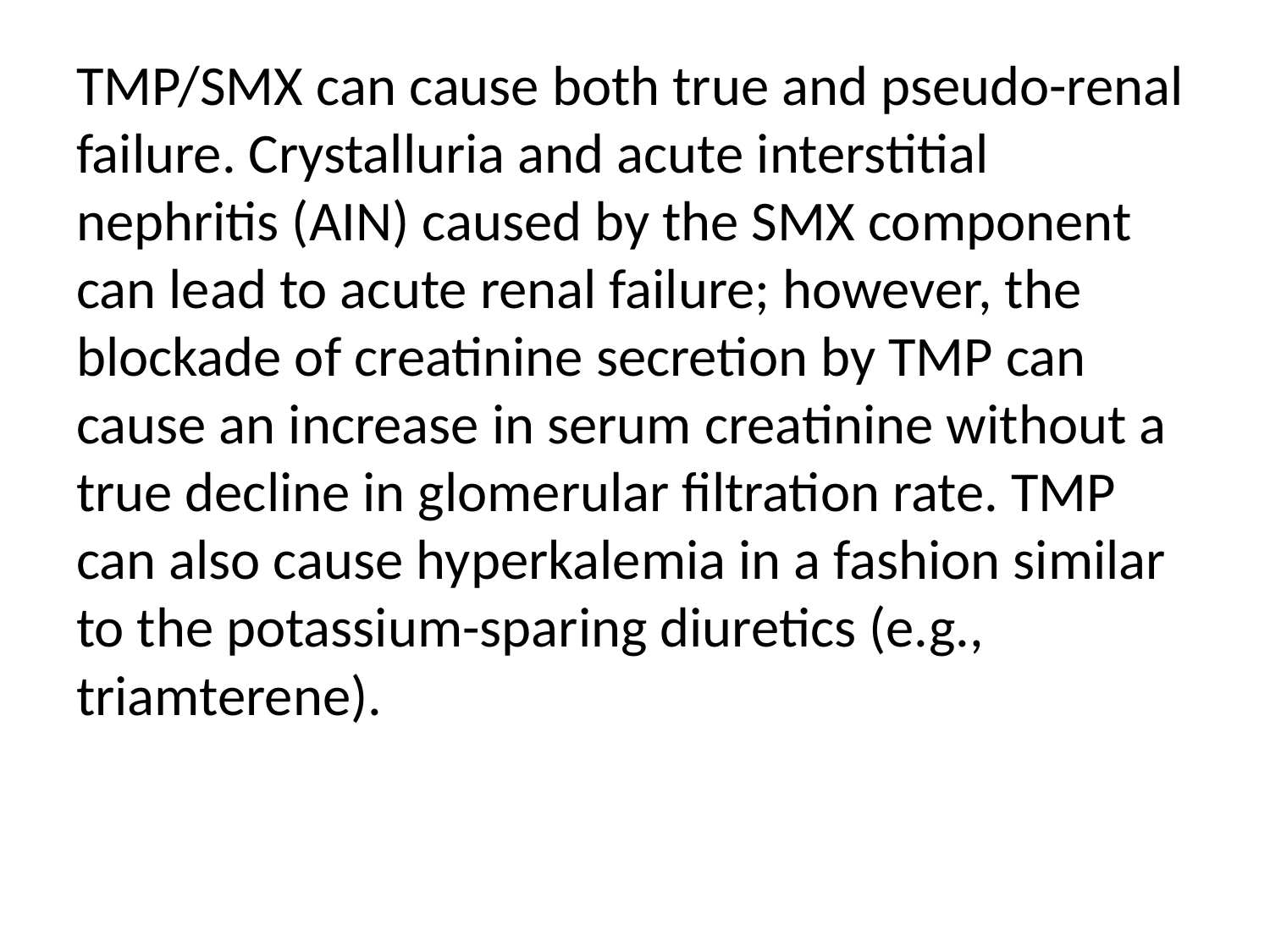

TMP/SMX can cause both true and pseudo-renal failure. Crystalluria and acute interstitial nephritis (AIN) caused by the SMX component can lead to acute renal failure; however, the blockade of creatinine secretion by TMP can cause an increase in serum creatinine without a true decline in glomerular filtration rate. TMP can also cause hyperkalemia in a fashion similar to the potassium-sparing diuretics (e.g., triamterene).